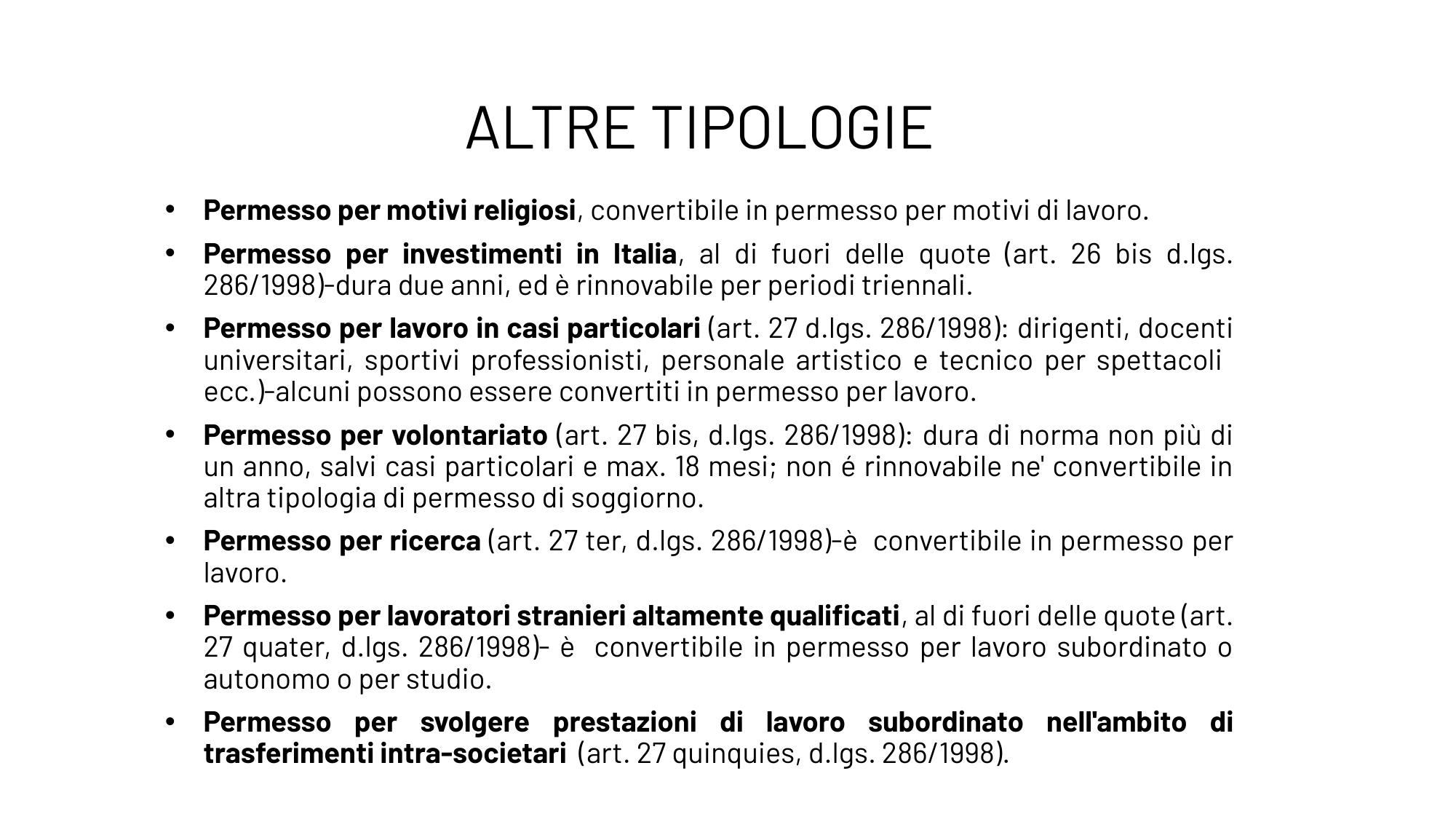

# ALTRE TIPOLOGIE
Permesso per motivi religiosi, convertibile in permesso per motivi di lavoro.
Permesso per investimenti in Italia, al di fuori delle quote (art. 26 bis d.lgs. 286/1998)-dura due anni, ed è rinnovabile per periodi triennali.
Permesso per lavoro in casi particolari (art. 27 d.lgs. 286/1998): dirigenti, docenti universitari, sportivi professionisti, personale artistico e tecnico per spettacoli  ecc.)-alcuni possono essere convertiti in permesso per lavoro.
Permesso per volontariato (art. 27 bis, d.lgs. 286/1998): dura di norma non più di un anno, salvi casi particolari e max. 18 mesi; non é rinnovabile ne' convertibile in altra tipologia di permesso di soggiorno.
Permesso per ricerca (art. 27 ter, d.lgs. 286/1998)-è  convertibile in permesso per lavoro.
Permesso per lavoratori stranieri altamente qualificati, al di fuori delle quote (art. 27 quater, d.lgs. 286/1998)- è  convertibile in permesso per lavoro subordinato o autonomo o per studio.
Permesso per svolgere prestazioni di lavoro subordinato nell'ambito di trasferimenti intra-societari  (art. 27 quinquies, d.lgs. 286/1998).